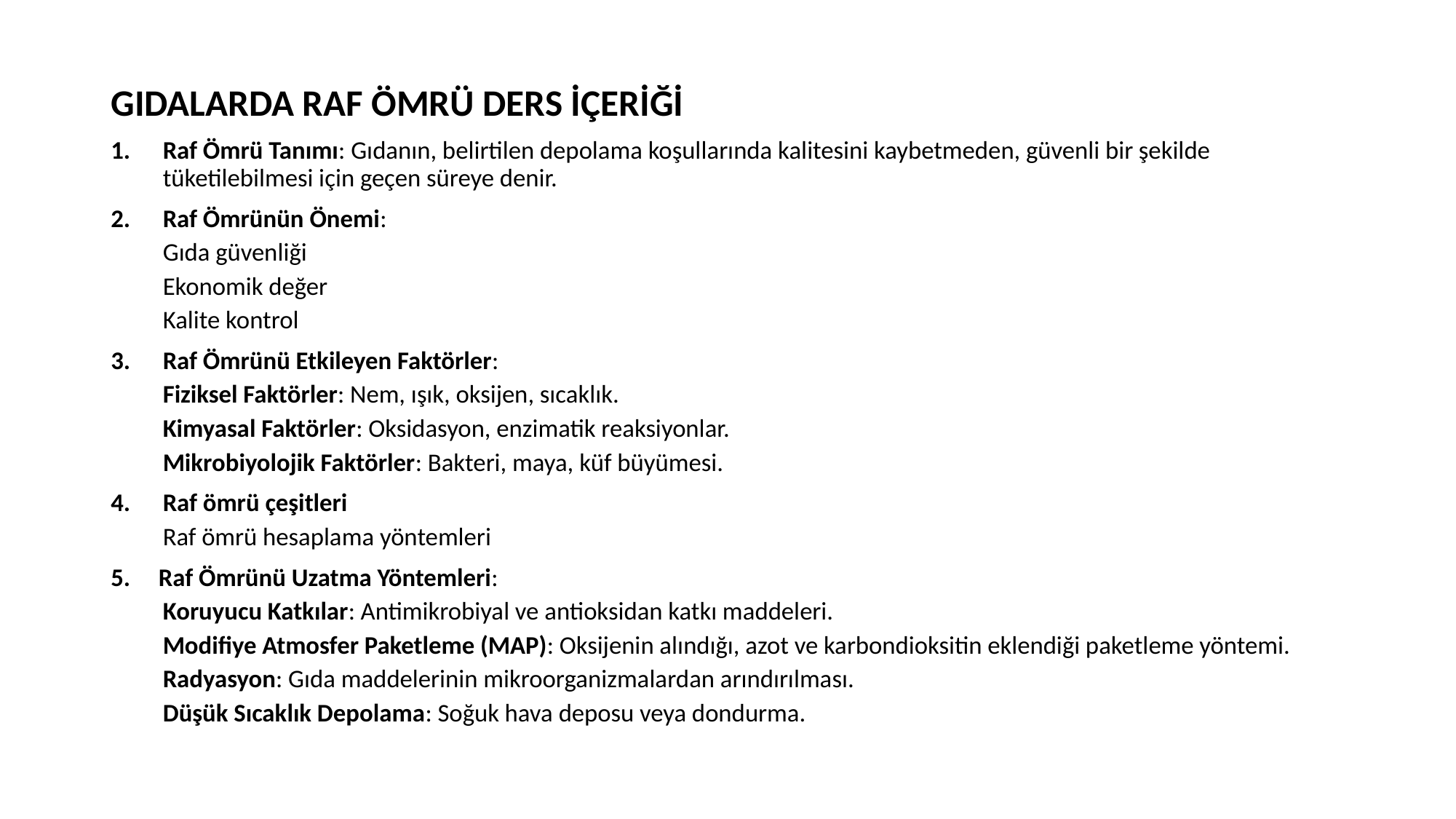

GIDALARDA RAF ÖMRÜ DERS İÇERİĞİ
Raf Ömrü Tanımı: Gıdanın, belirtilen depolama koşullarında kalitesini kaybetmeden, güvenli bir şekilde tüketilebilmesi için geçen süreye denir.
Raf Ömrünün Önemi:
Gıda güvenliği
Ekonomik değer
Kalite kontrol
Raf Ömrünü Etkileyen Faktörler:
Fiziksel Faktörler: Nem, ışık, oksijen, sıcaklık.
Kimyasal Faktörler: Oksidasyon, enzimatik reaksiyonlar.
Mikrobiyolojik Faktörler: Bakteri, maya, küf büyümesi.
Raf ömrü çeşitleri
Raf ömrü hesaplama yöntemleri
5.     Raf Ömrünü Uzatma Yöntemleri:
Koruyucu Katkılar: Antimikrobiyal ve antioksidan katkı maddeleri.
Modifiye Atmosfer Paketleme (MAP): Oksijenin alındığı, azot ve karbondioksitin eklendiği paketleme yöntemi.
Radyasyon: Gıda maddelerinin mikroorganizmalardan arındırılması.
Düşük Sıcaklık Depolama: Soğuk hava deposu veya dondurma.